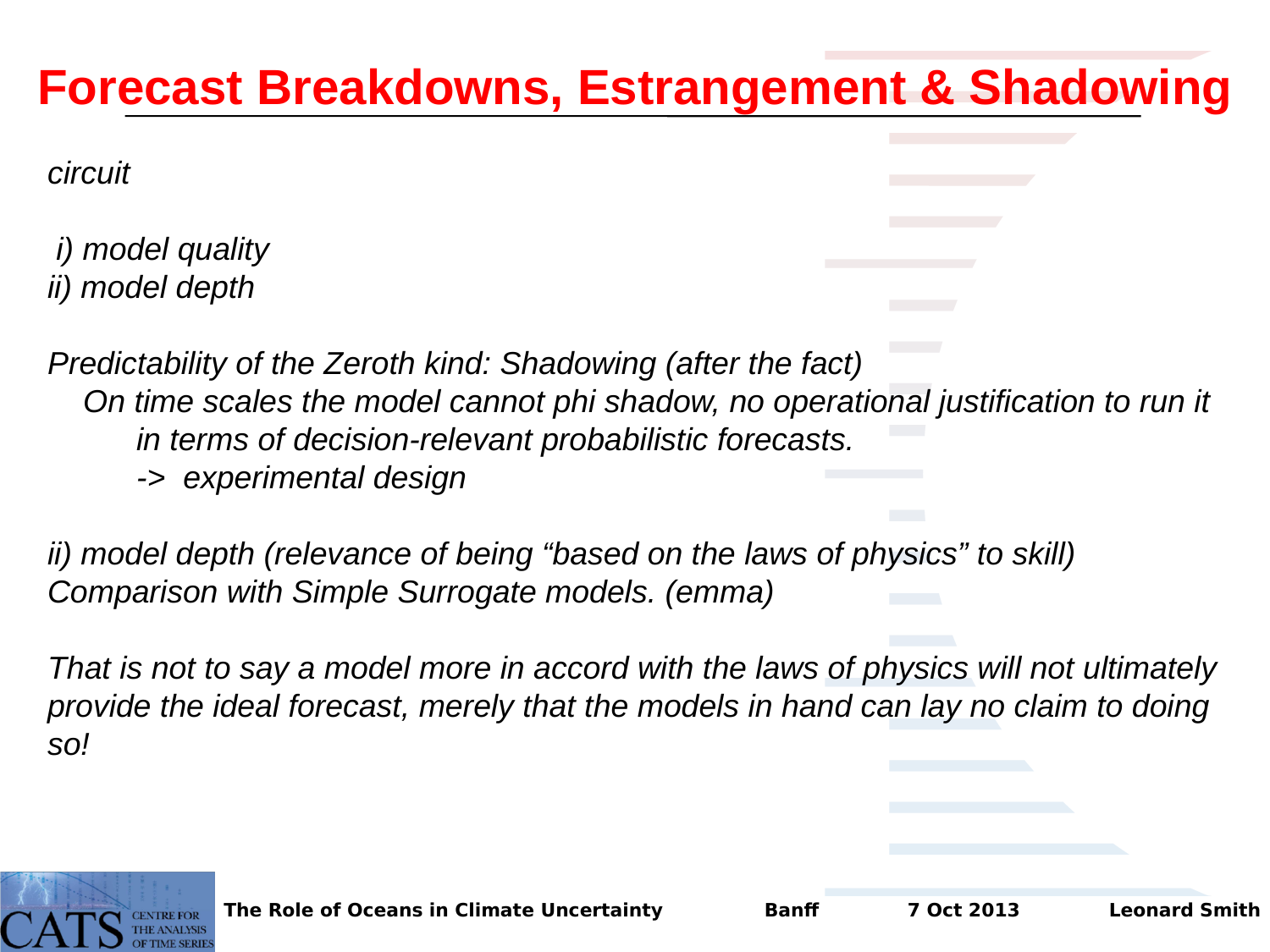

Forecast Breakdowns, Estrangement & Shadowing

circuit

 i) model quality
ii) model depth

Predictability of the Zeroth kind: Shadowing (after the fact)
    On time scales the model cannot phi shadow, no operational justification to run it
          in terms of decision-relevant probabilistic forecasts.
          ->  experimental design

ii) model depth (relevance of being “based on the laws of physics” to skill)
Comparison with Simple Surrogate models. (emma)

That is not to say a model more in accord with the laws of physics will not ultimately provide the ideal forecast, merely that the models in hand can lay no claim to doing so!